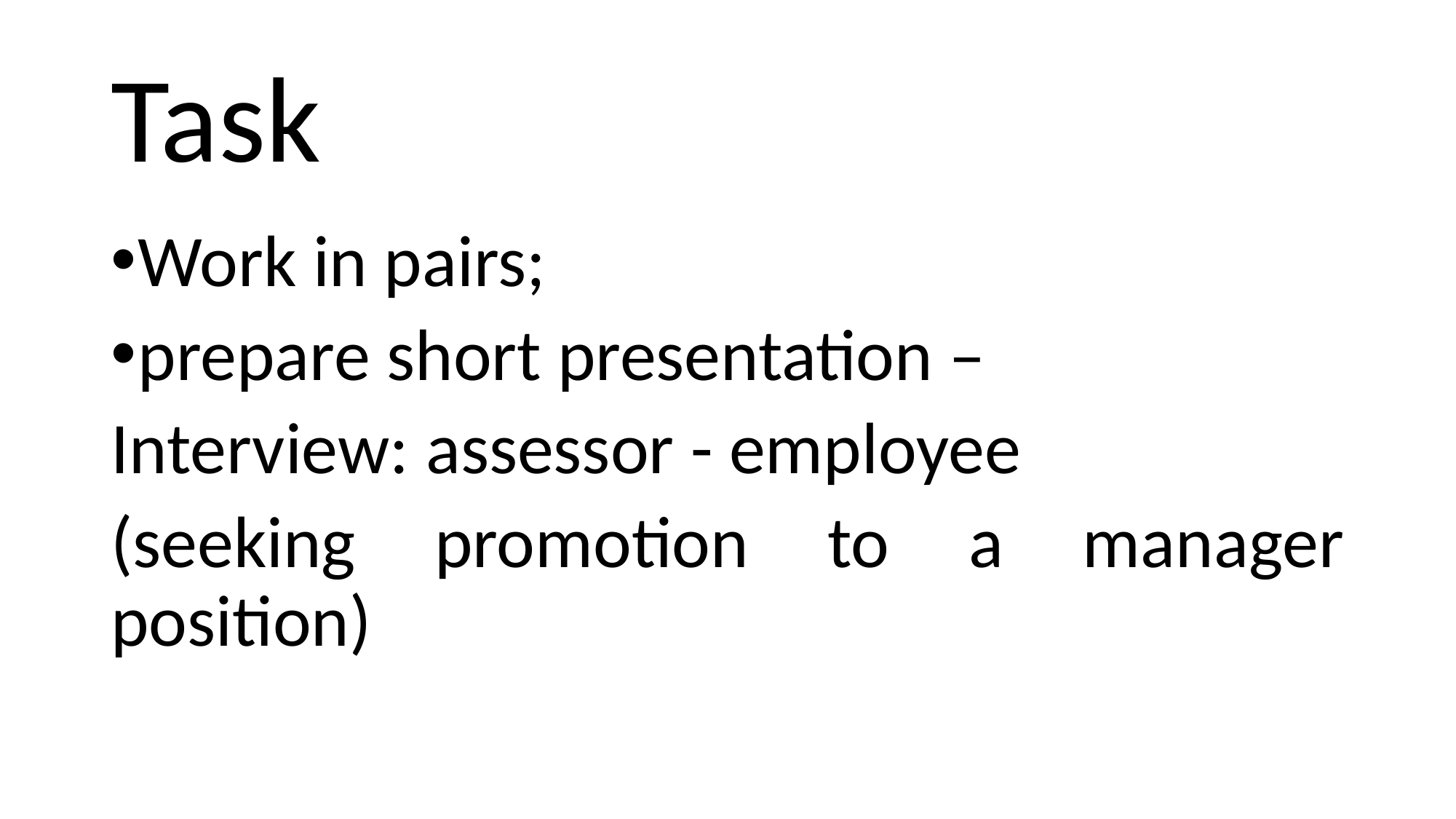

# Task
Work in pairs;
prepare short presentation –
Interview: assessor - employee
(seeking promotion to a manager position)